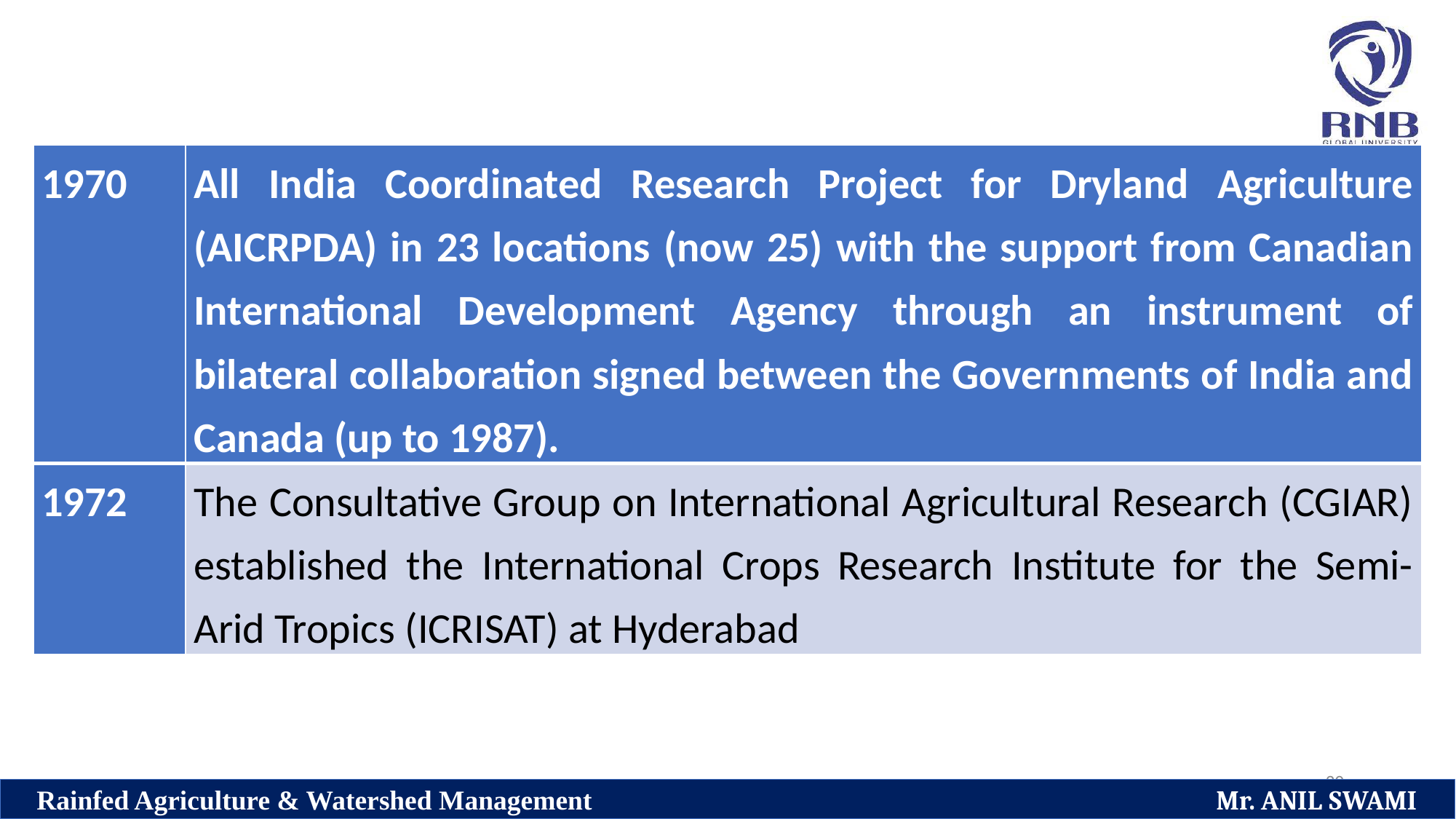

| 1970 | All India Coordinated Research Project for Dryland Agriculture (AICRPDA) in 23 locations (now 25) with the support from Canadian International Development Agency through an instrument of bilateral collaboration signed between the Governments of India and Canada (up to 1987). |
| --- | --- |
| 1972 | The Consultative Group on International Agricultural Research (CGIAR) established the International Crops Research Institute for the Semi-Arid Tropics (ICRISAT) at Hyderabad |

20
Rainfed Agriculture & Watershed Management                                                                                                        Mr. ANIL SWAMI